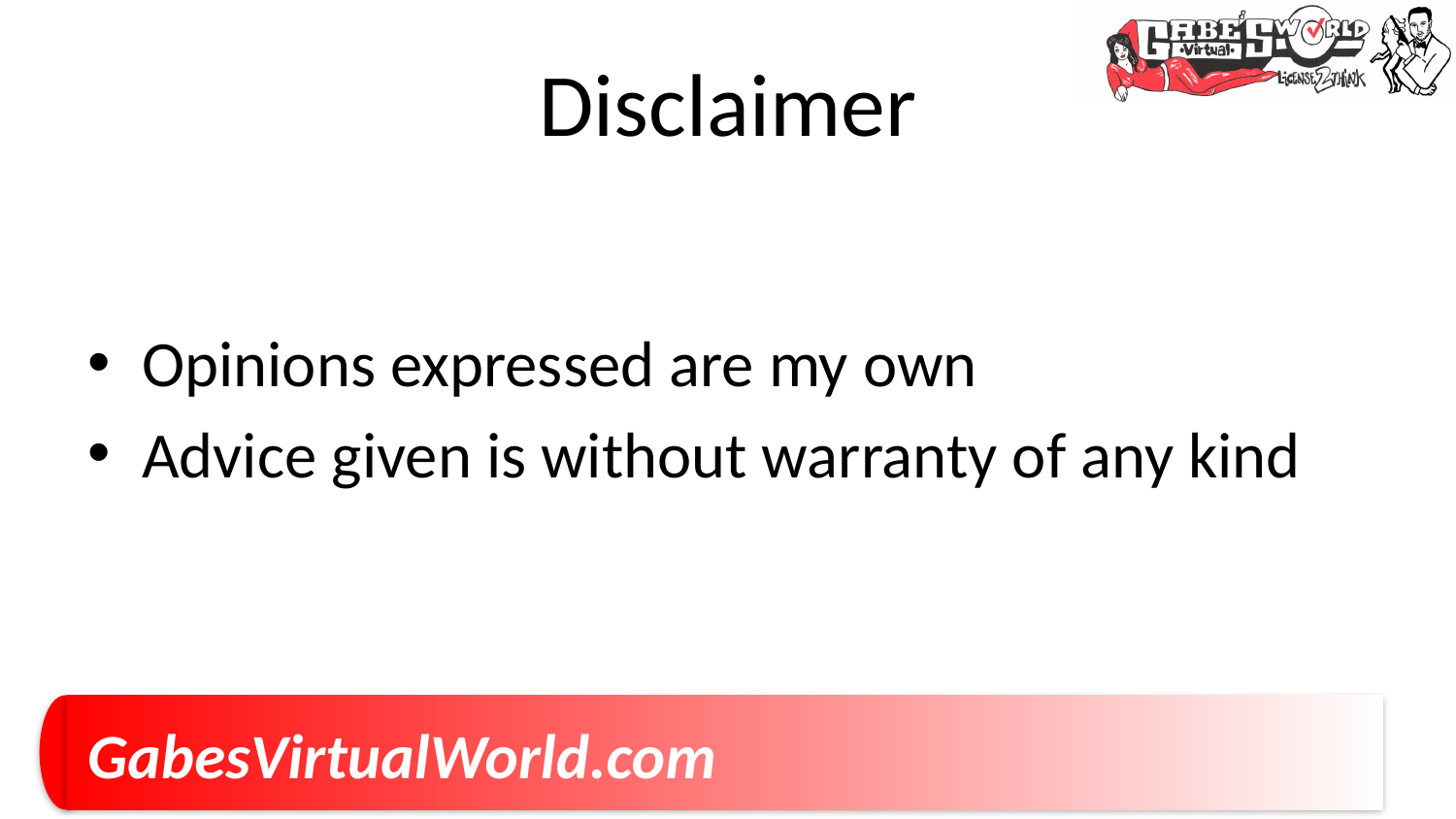

# Disclaimer
Opinions expressed are my own
Advice given is without warranty of any kind